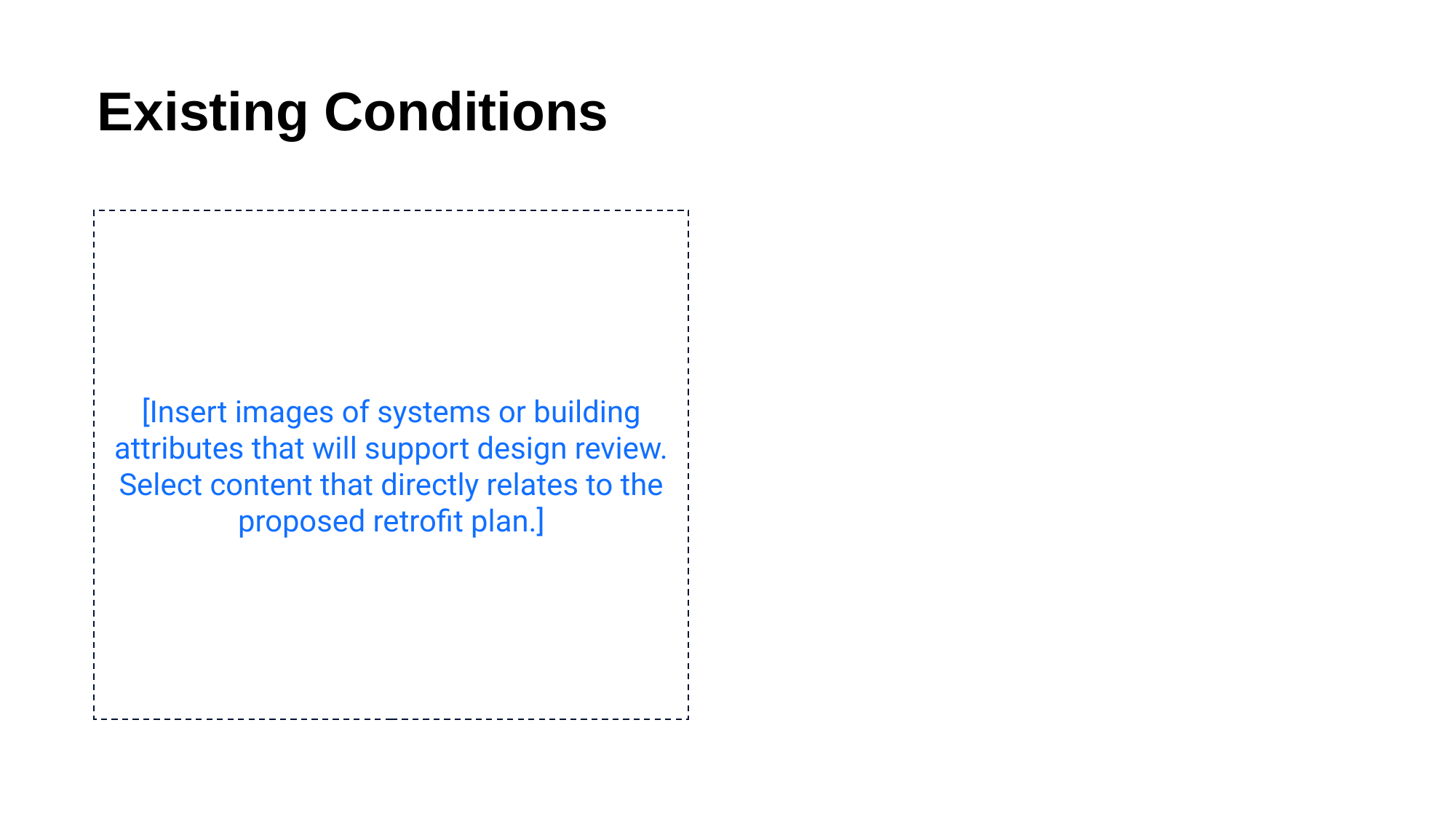

# Existing Conditions
[Insert images of systems or building attributes that will support design review. Select content that directly relates to the proposed retrofit plan.]